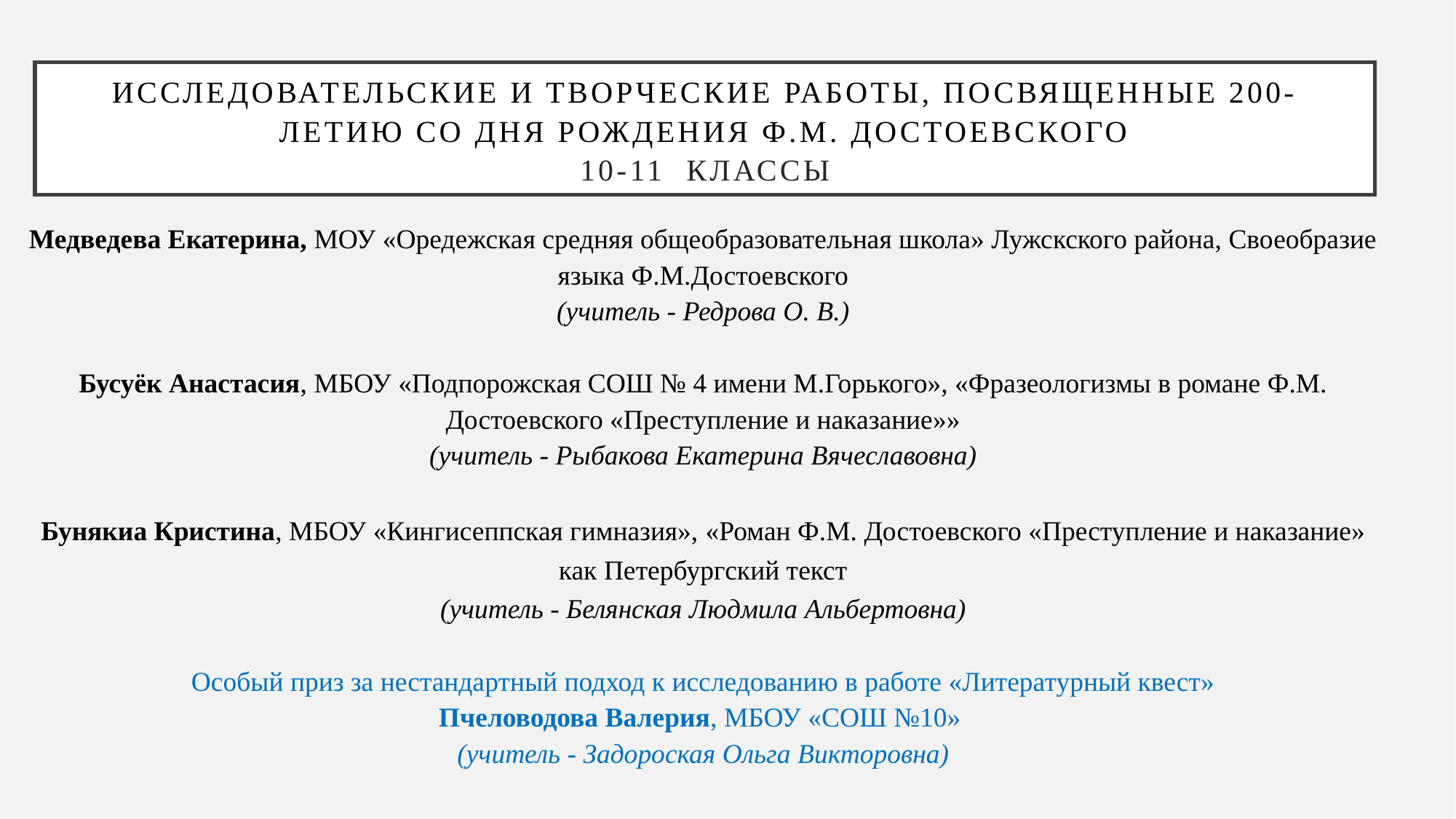

# Исследовательские и творческие работы, посвященные 200-летию со дня рождения Ф.М. Достоевского 10-11  классы
Медведева Екатерина, МОУ «Оредежская средняя общеобразовательная школа» Лужскского района, Своеобразие языка Ф.М.Достоевского
(учитель - Редрова О. В.)

Бусуёк Анастасия, МБОУ «Подпорожская СОШ № 4 имени М.Горького», «Фразеологизмы в романе Ф.М. Достоевского «Преступление и наказание»»
(учитель - Рыбакова Екатерина Вячеславовна)

Бунякиа Кристина, МБОУ «Кингисеппская гимназия», «Роман Ф.М. Достоевского «Преступление и наказание» как Петербургский текст
(учитель - Белянская Людмила Альбертовна)

Особый приз за нестандартный подход к исследованию в работе «Литературный квест»
Пчеловодова Валерия, МБОУ «СОШ №10»
(учитель - Задороская Ольга Викторовна)